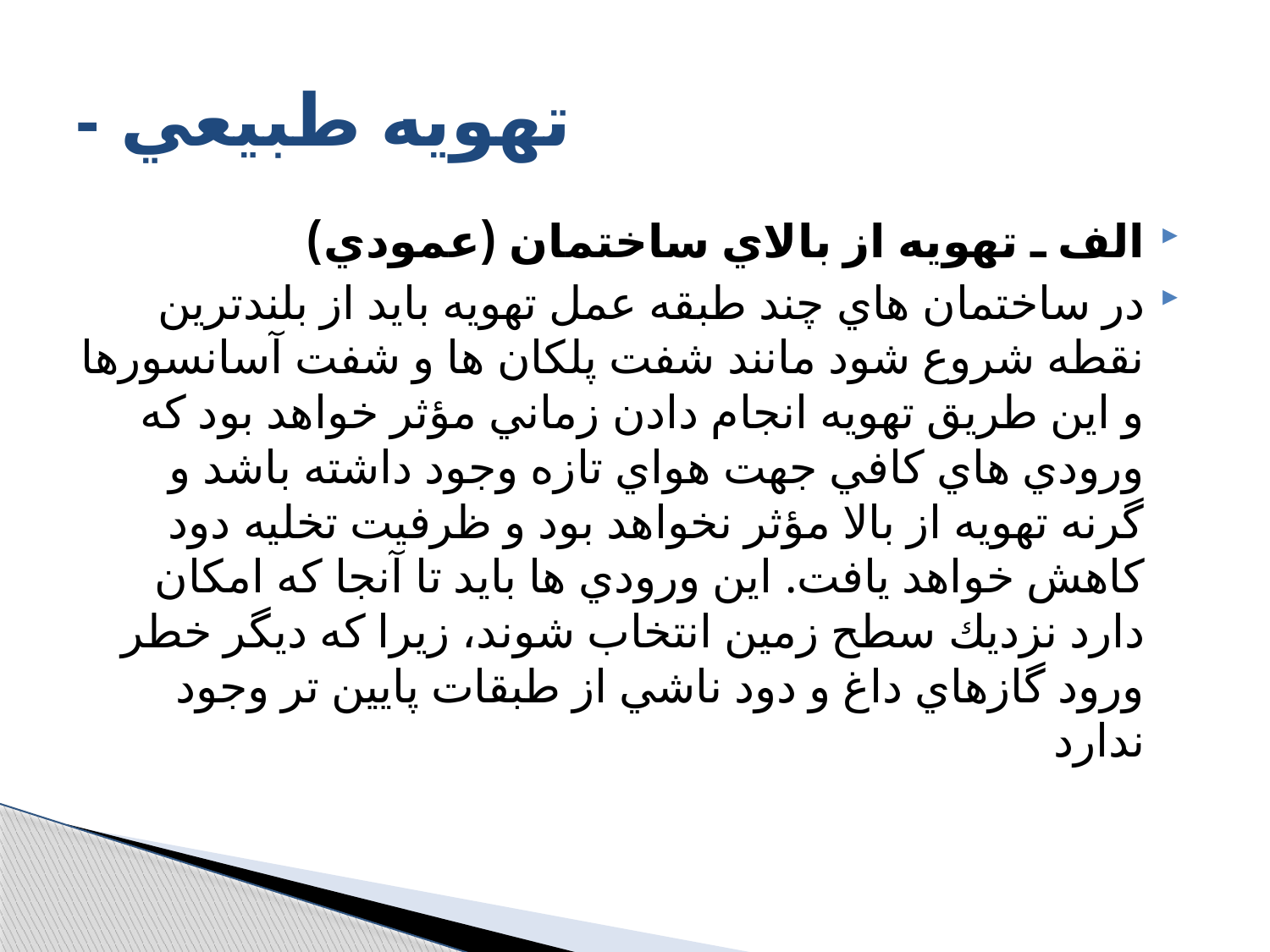

# - تهويه طبيعي
الف ـ تهويه از بالاي ساختمان (عمودي)
در ساختمان هاي چند طبقه عمل تهويه بايد از بلندترين نقطه شروع شود مانند شفت پلكان ها و شفت آسانسورها و اين طريق تهويه انجام دادن زماني مؤثر خواهد بود كه
ورودي هاي كافي جهت هواي تازه وجود داشته باشد و گرنه تهويه از بالا مؤثر نخواهد بود و ظرفيت تخليه دود كاهش خواهد يافت. اين ورودي ها بايد تا آنجا كه امكان دارد نزديك سطح زمين انتخاب شوند، زيرا كه ديگر خطر ورود گازهاي داغ و دود ناشي از طبقات پايين تر وجود ندارد